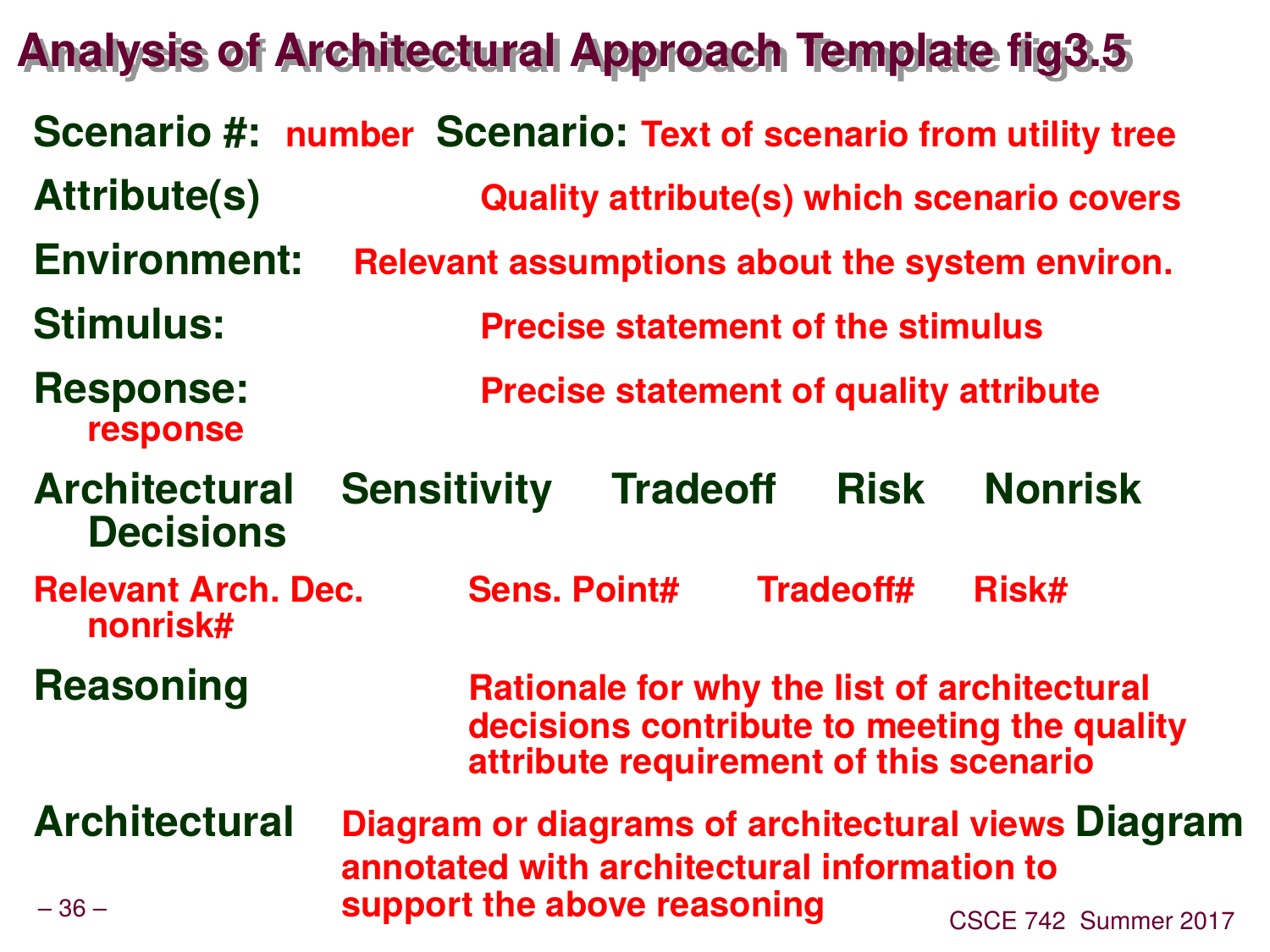

# Analysis of Architectural Approach Template fig3.5
Scenario #:  number  Scenario: Text of scenario from utility tree
Attribute(s)		 Quality attribute(s) which scenario covers
Environment:	 Relevant assumptions about the system environ.
Stimulus:		 Precise statement of the stimulus
Response:		 Precise statement of quality attribute response
Architectural 	Sensitivity     Tradeoff     Risk     Nonrisk Decisions
Relevant Arch. Dec.	Sens. Point#        Tradeoff#      Risk#     nonrisk#
Reasoning		Rationale for why the list of architectural 				decisions contribute to meeting the quality 				attribute requirement of this scenario
Architectural 	Diagram or diagrams of architectural views Diagram		annotated with architectural information to 				support the above reasoning